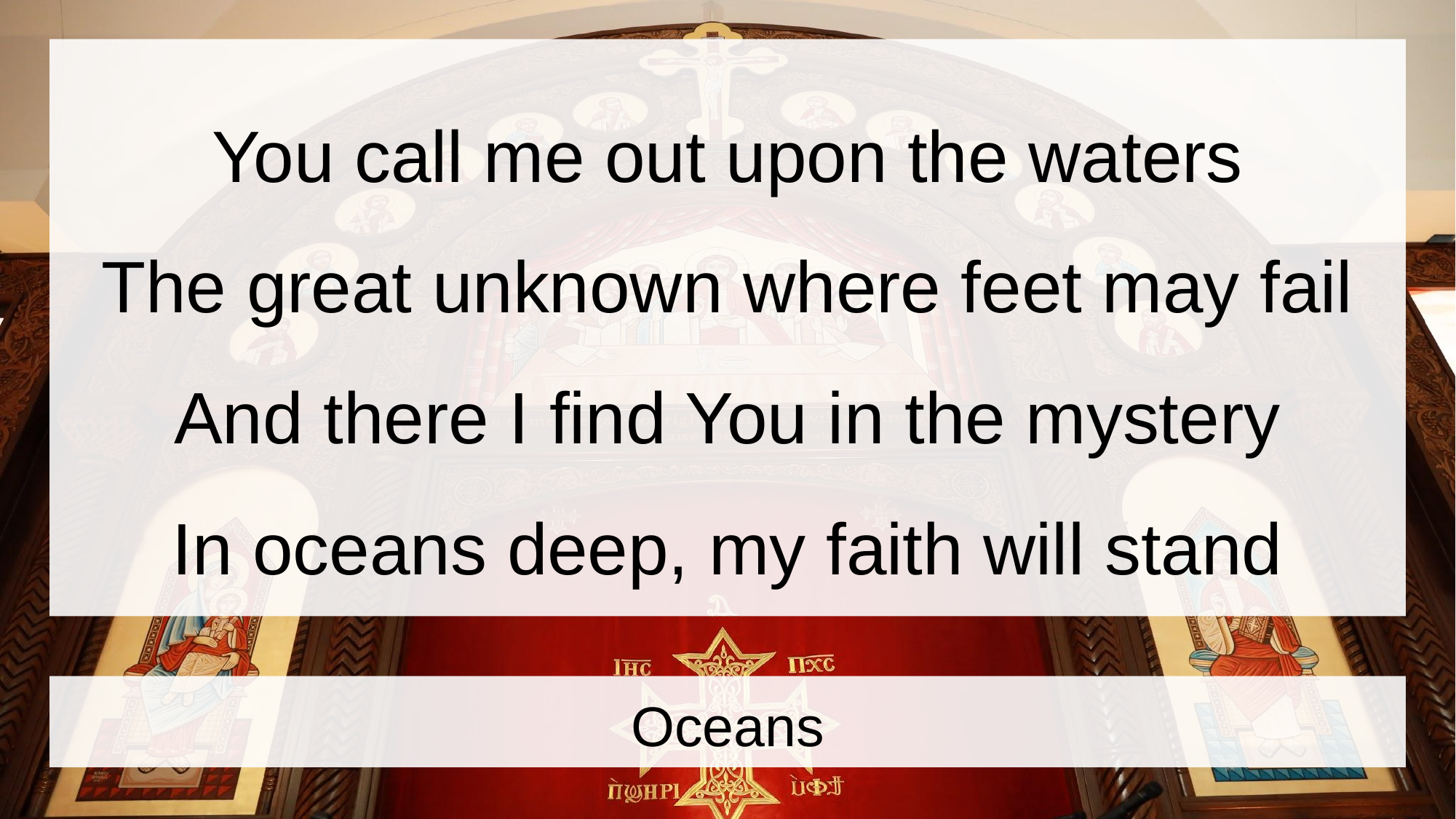

You call me out upon the waters
The great unknown where feet may fail
And there I find You in the mystery
In oceans deep, my faith will stand
# Oceans